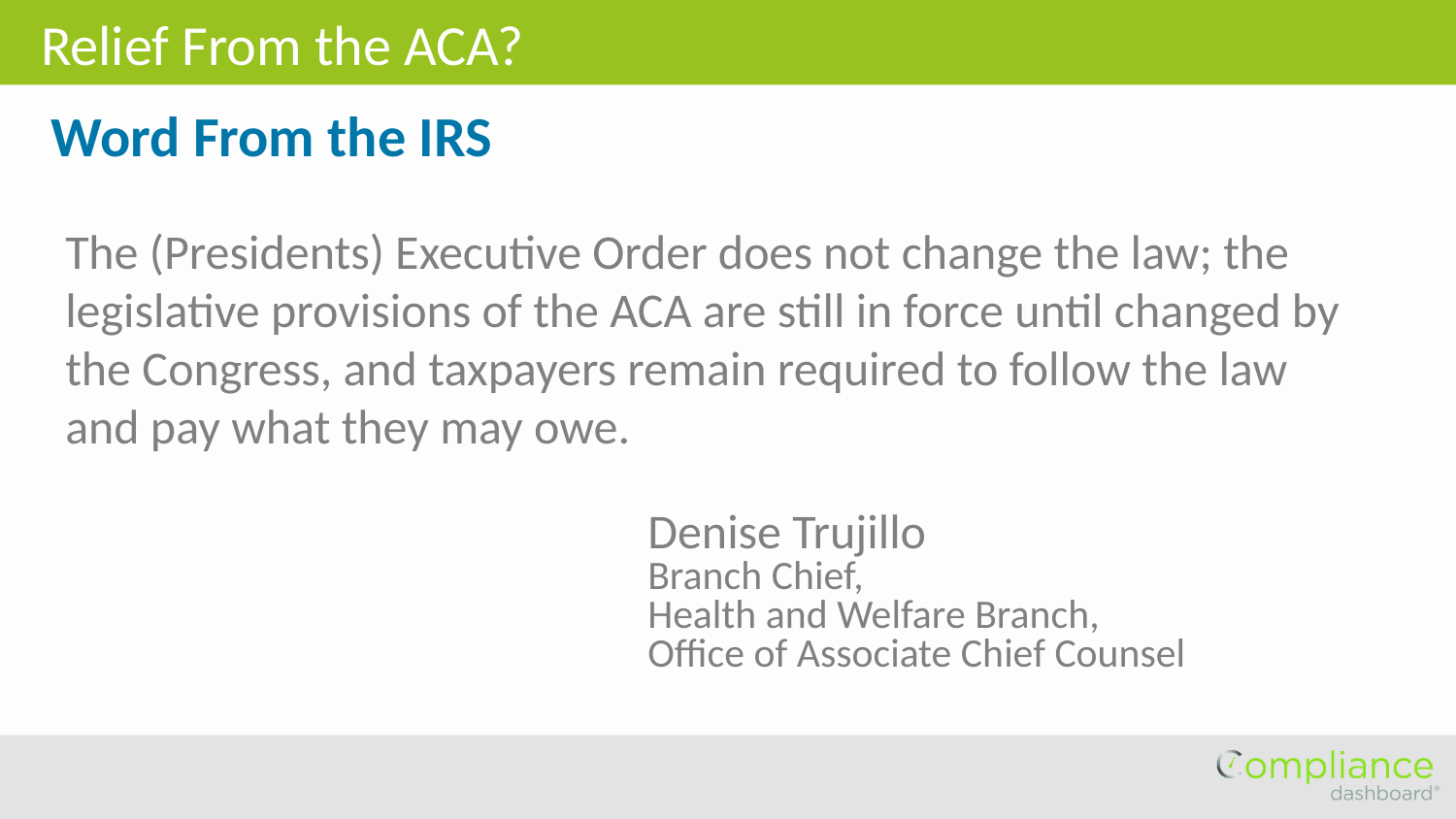

Relief From the ACA?
Word From the IRS
The (Presidents) Executive Order does not change the law; the legislative provisions of the ACA are still in force until changed by the Congress, and taxpayers remain required to follow the law and pay what they may owe.

Denise Trujillo
Branch Chief,
Health and Welfare Branch,
Office of Associate Chief Counsel